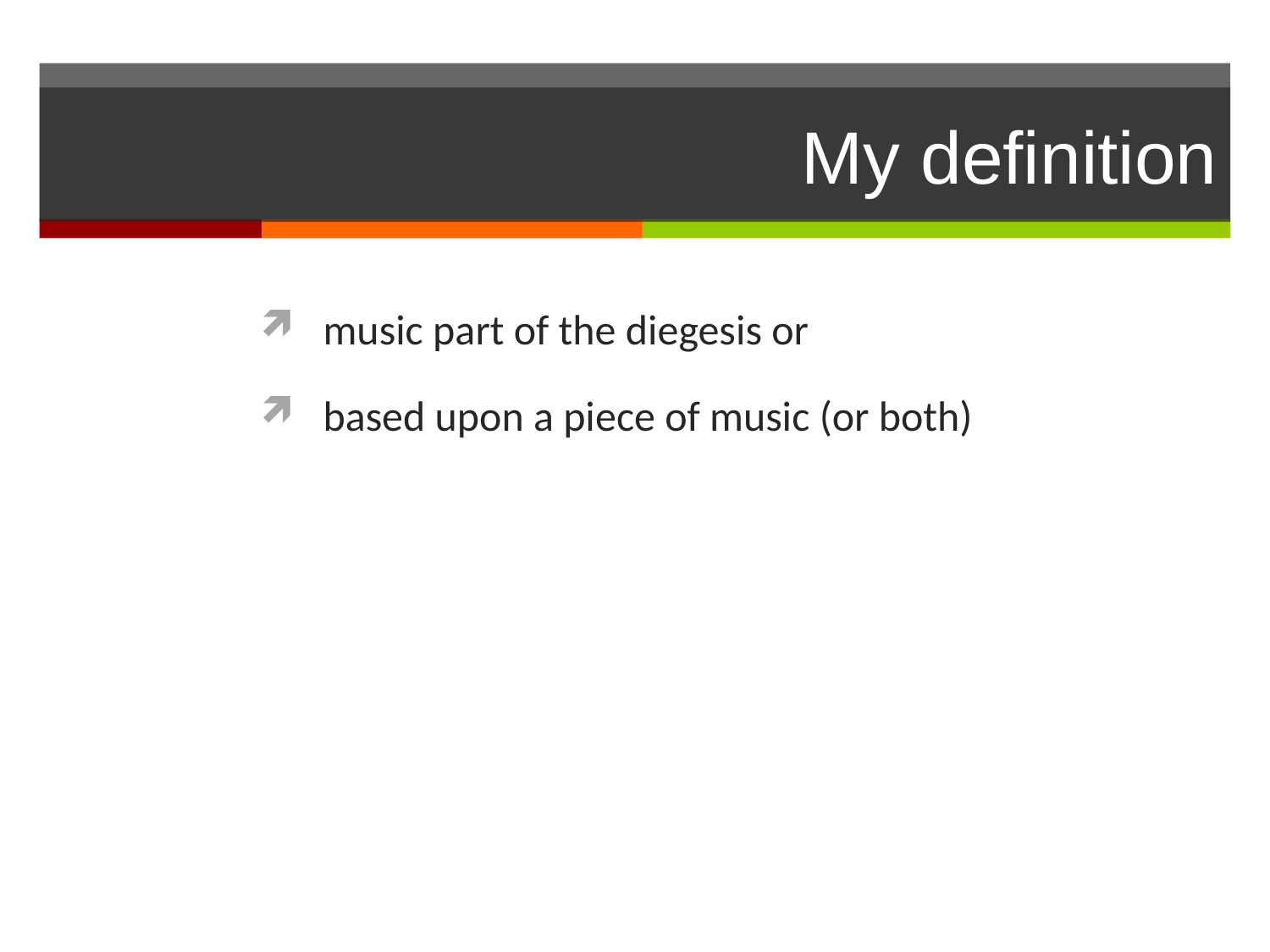

# My definition
music part of the diegesis or
based upon a piece of music (or both)